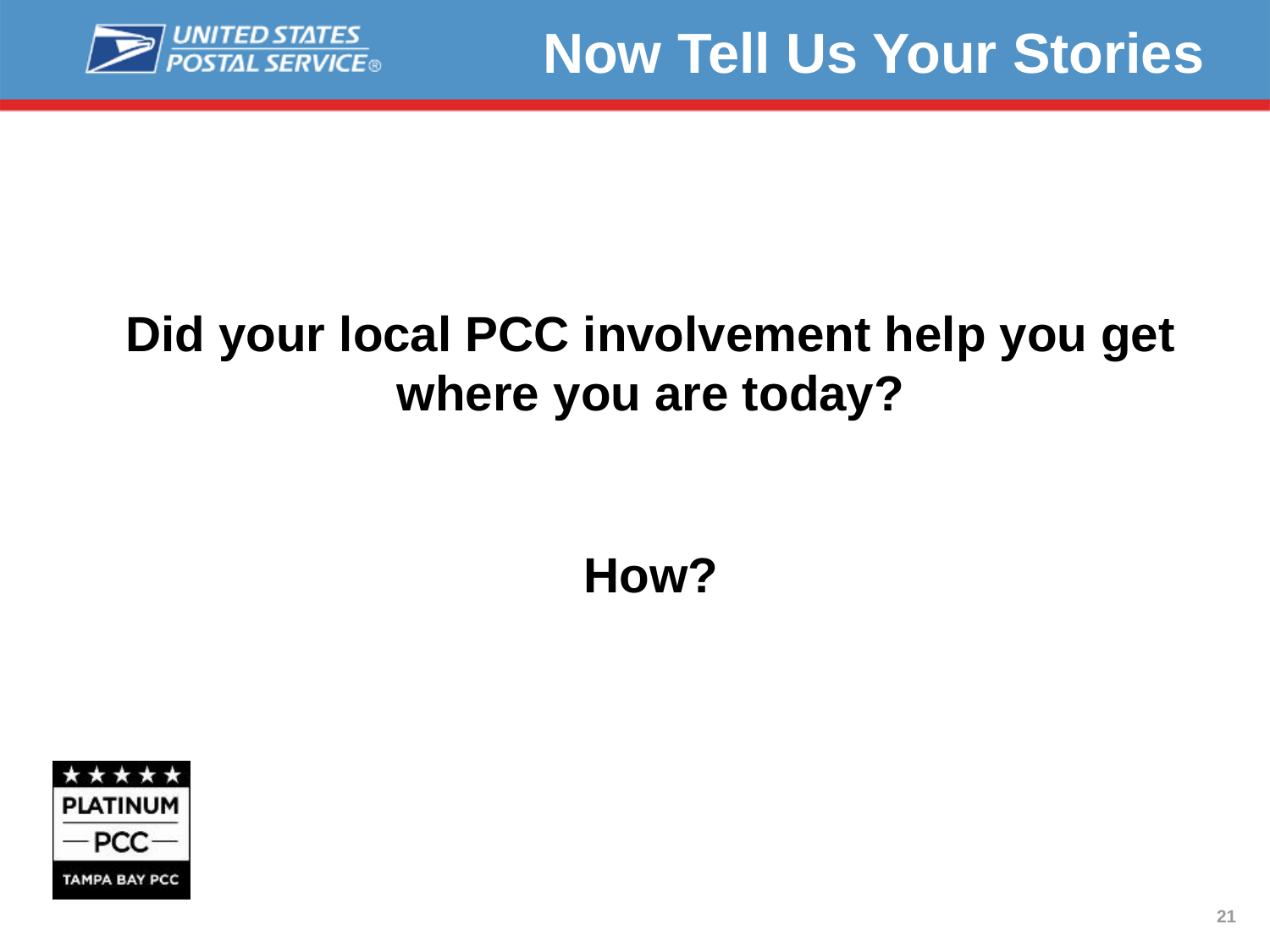

Now Tell Us Your Stories
Did your local PCC involvement help you get where you are today?

How?
21